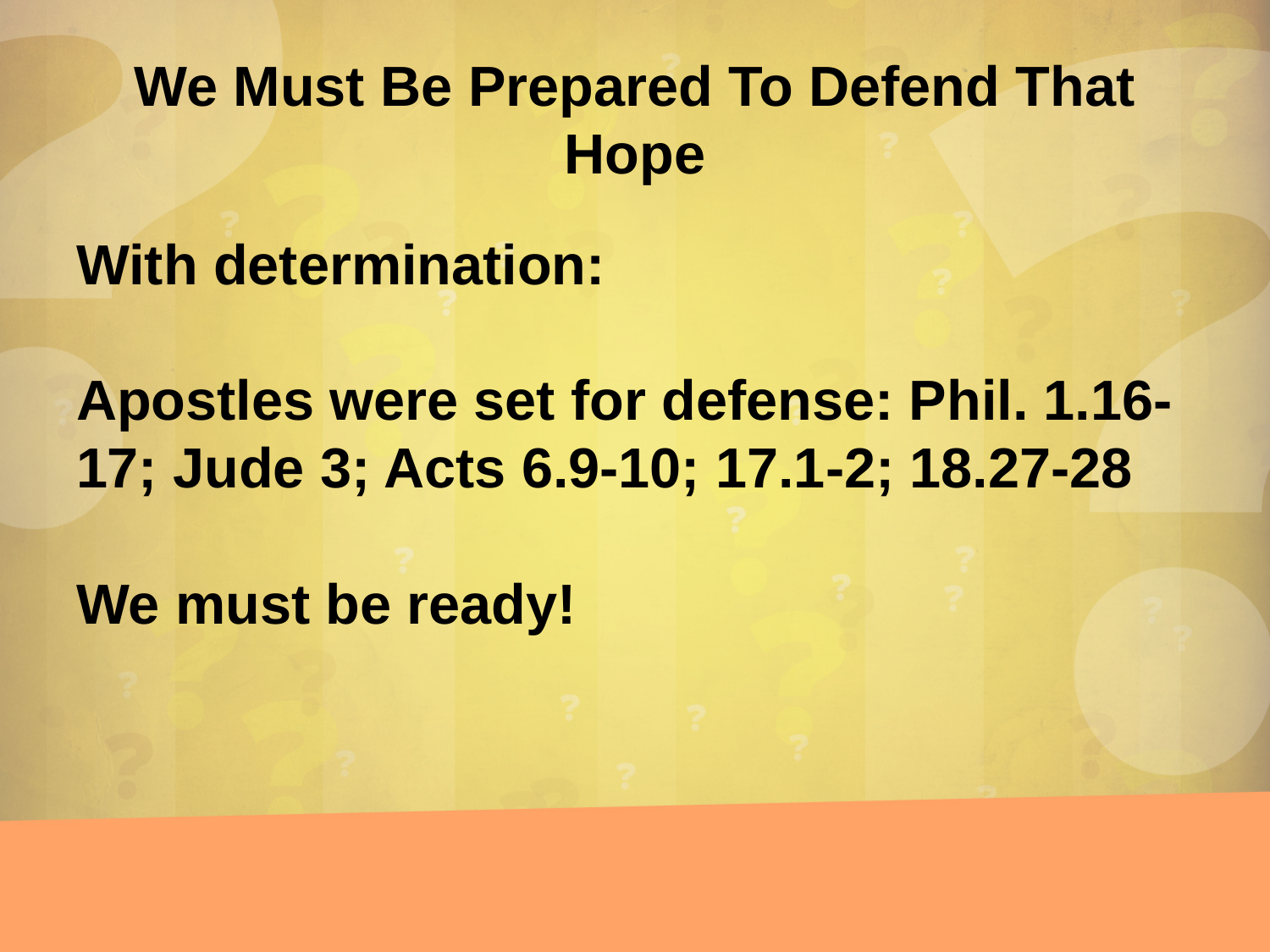

# We Must Be Prepared To Defend That Hope
With determination:

Apostles were set for defense: Phil. 1.16-17; Jude 3; Acts 6.9-10; 17.1-2; 18.27-28

We must be ready!